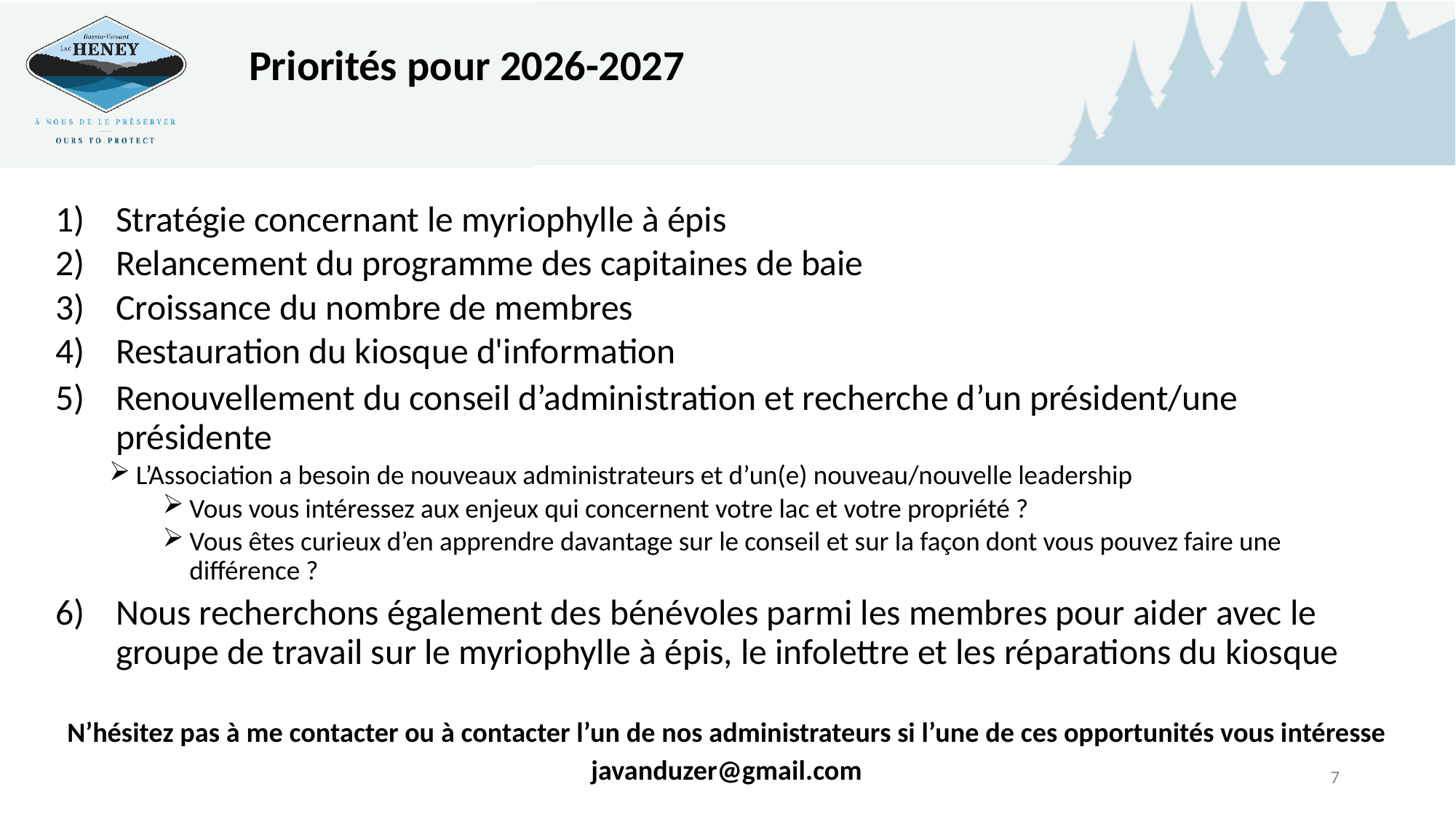

Priorités pour 2026-2027
Stratégie concernant le myriophylle à épis
Relancement du programme des capitaines de baie
Croissance du nombre de membres
Restauration du kiosque d'information
Renouvellement du conseil d’administration et recherche d’un président/une présidente
L’Association a besoin de nouveaux administrateurs et d’un(e) nouveau/nouvelle leadership
Vous vous intéressez aux enjeux qui concernent votre lac et votre propriété ?
Vous êtes curieux d’en apprendre davantage sur le conseil et sur la façon dont vous pouvez faire une différence ?
Nous recherchons également des bénévoles parmi les membres pour aider avec le groupe de travail sur le myriophylle à épis, le infolettre et les réparations du kiosque

N’hésitez pas à me contacter ou à contacter l’un de nos administrateurs si l’une de ces opportunités vous intéresse
javanduzer@gmail.com

7